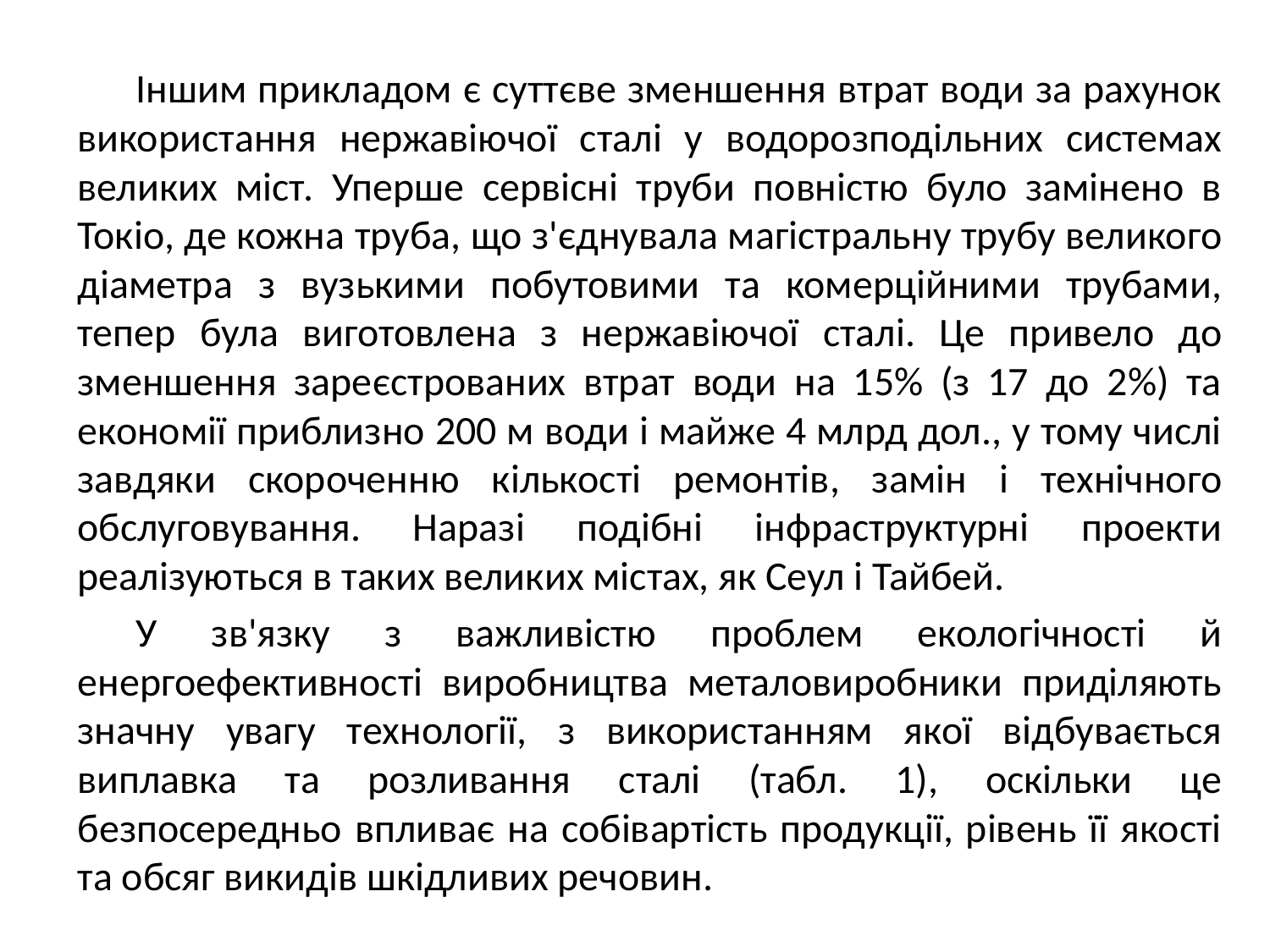

Іншим прикладом є суттєве зменшення втрат води за рахунок використання нержавіючої сталі у водорозподільних системах великих міст. Уперше сервісні труби повністю було замінено в Токіо, де кожна труба, що з'єднувала магістральну трубу великого діаметра з вузькими побутовими та комерційними трубами, тепер була виготовлена з нержавіючої сталі. Це привело до зменшення зареєстрованих втрат води на 15% (з 17 до 2%) та економії приблизно 200 м води і майже 4 млрд дол., у тому числі завдяки скороченню кількості ремонтів, замін і технічного обслуговування. Наразі подібні інфраструктурні проекти реалізуються в таких великих містах, як Сеул і Тайбей.
У зв'язку з важливістю проблем екологічності й енергоефективності виробництва металовиробники приділяють значну увагу технології, з використанням якої відбувається виплавка та розливання сталі (табл. 1), оскільки це безпосередньо впливає на собівартість продукції, рівень її якості та обсяг викидів шкідливих речовин.